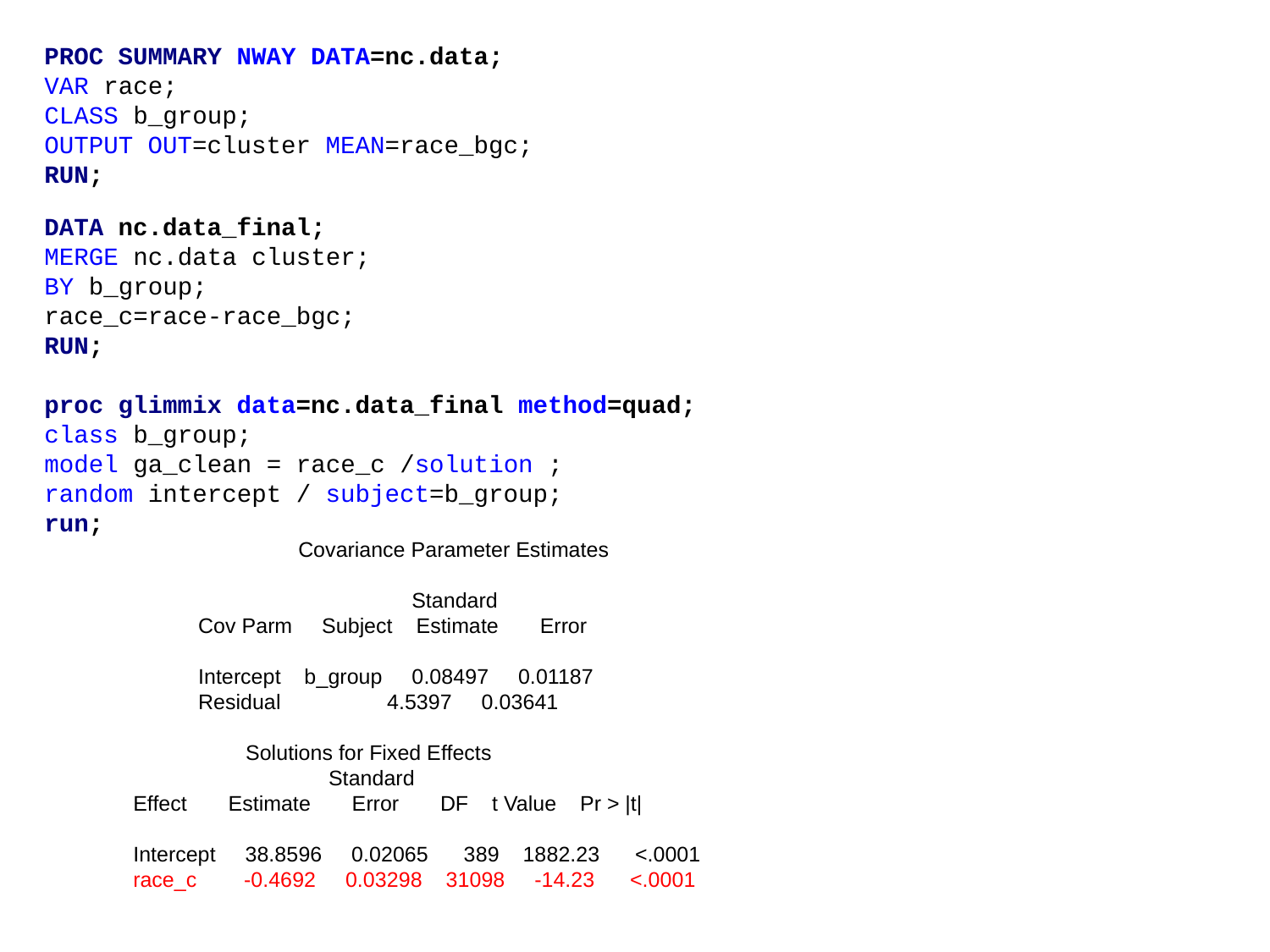

PROC SUMMARY NWAY DATA=nc.data;
VAR race;
CLASS b_group;
OUTPUT OUT=cluster MEAN=race_bgc;
RUN;

DATA nc.data_final;
MERGE nc.data cluster;
BY b_group;
race_c=race-race_bgc;
RUN;

proc glimmix data=nc.data_final method=quad;
class b_group;
model ga_clean = race_c /solution ;
random intercept / subject=b_group;
run;
 		Covariance Parameter Estimates

                                                              Standard
                          Cov Parm     Subject    Estimate       Error

                          Intercept    b_group     0.08497     0.01187
                          Residual                  4.5397     0.03641

                                  Solutions for Fixed Effects
                                                Standard
               Effect       Estimate       Error       DF    t Value    Pr > |t|

               Intercept     38.8596     0.02065      389    1882.23      <.0001
               race_c        -0.4692     0.03298    31098     -14.23      <.0001